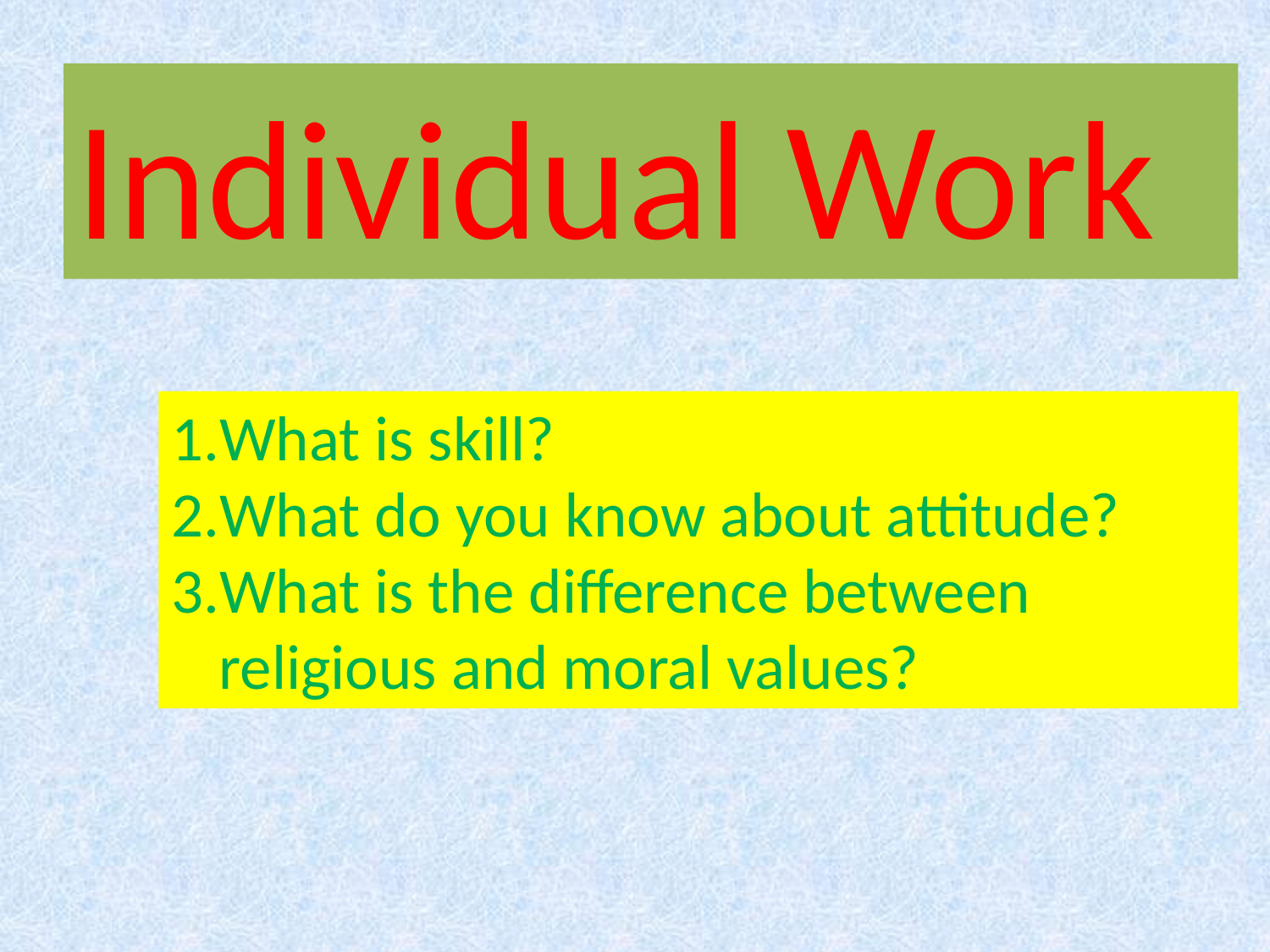

Individual Work
What is skill?
What do you know about attitude?
What is the difference between religious and moral values?